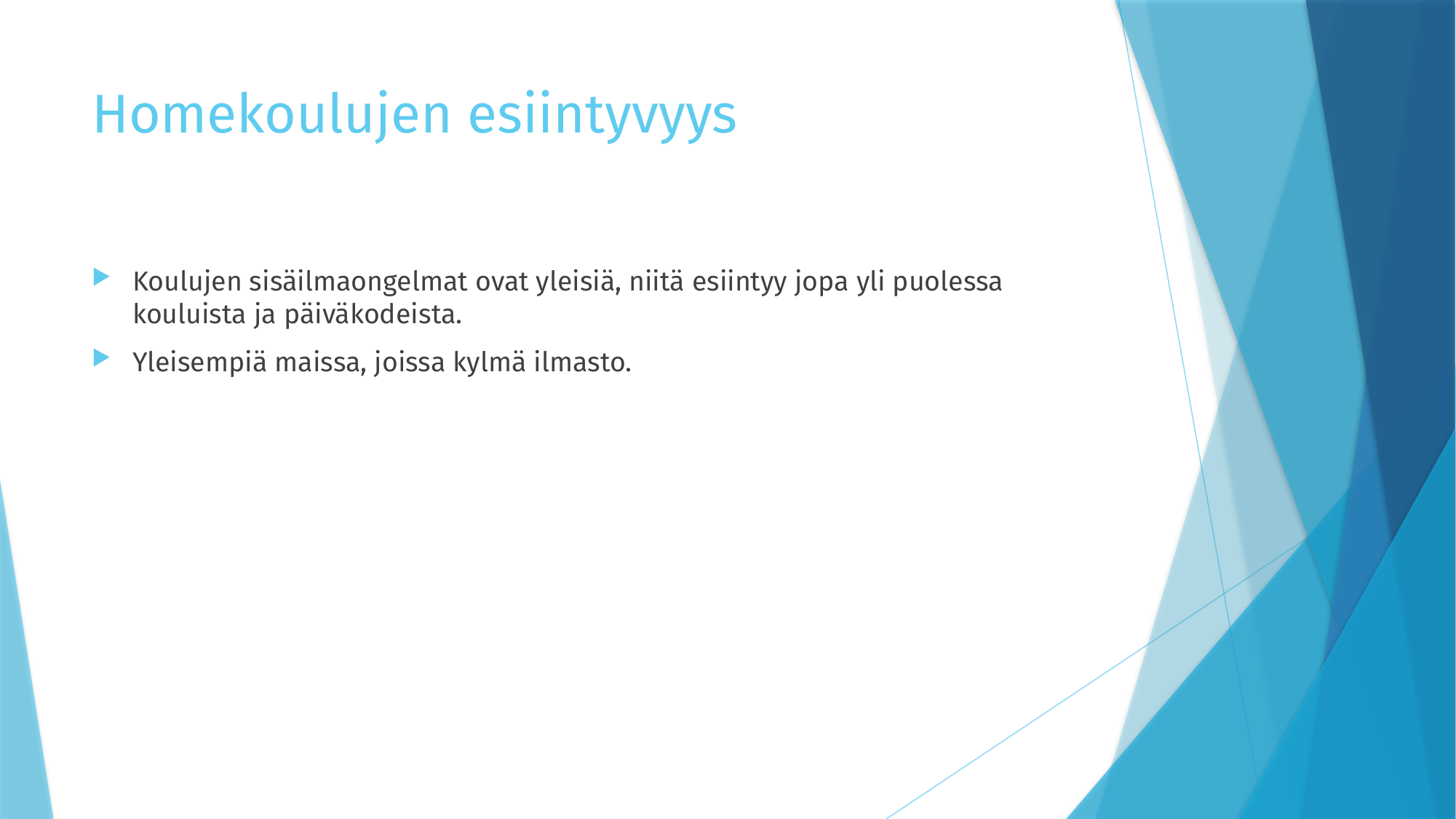

# Homekoulujen esiintyvyys
Koulujen sisäilmaongelmat ovat yleisiä, niitä esiintyy jopa yli puolessa kouluista ja päiväkodeista.
Yleisempiä maissa, joissa kylmä ilmasto.